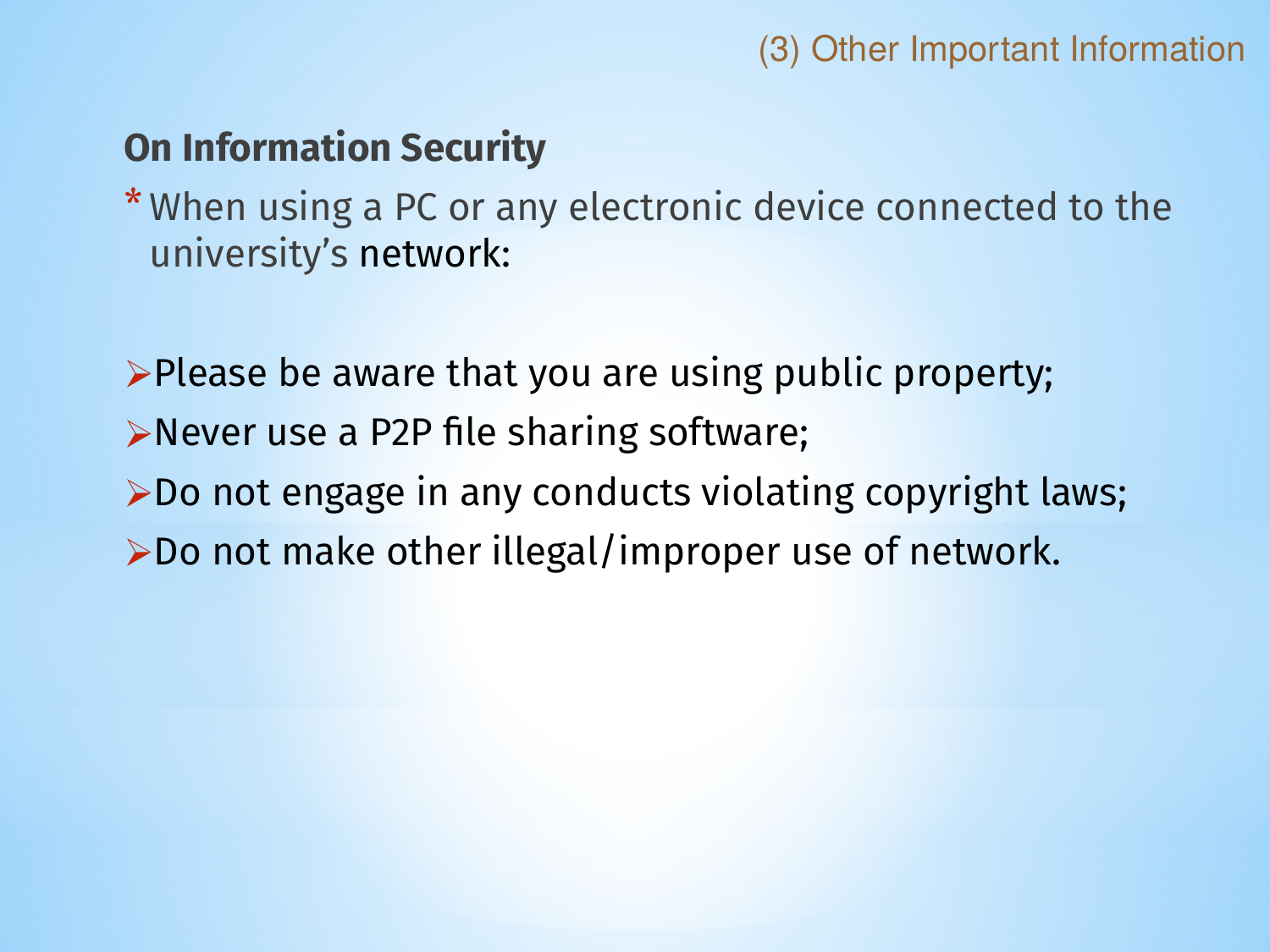

(3) Other Important Information
On Information Security
When using a PC or any electronic device connected to the university’s network:

Please be aware that you are using public property;
Never use a P2P file sharing software;
Do not engage in any conducts violating copyright laws;
Do not make other illegal/improper use of network.